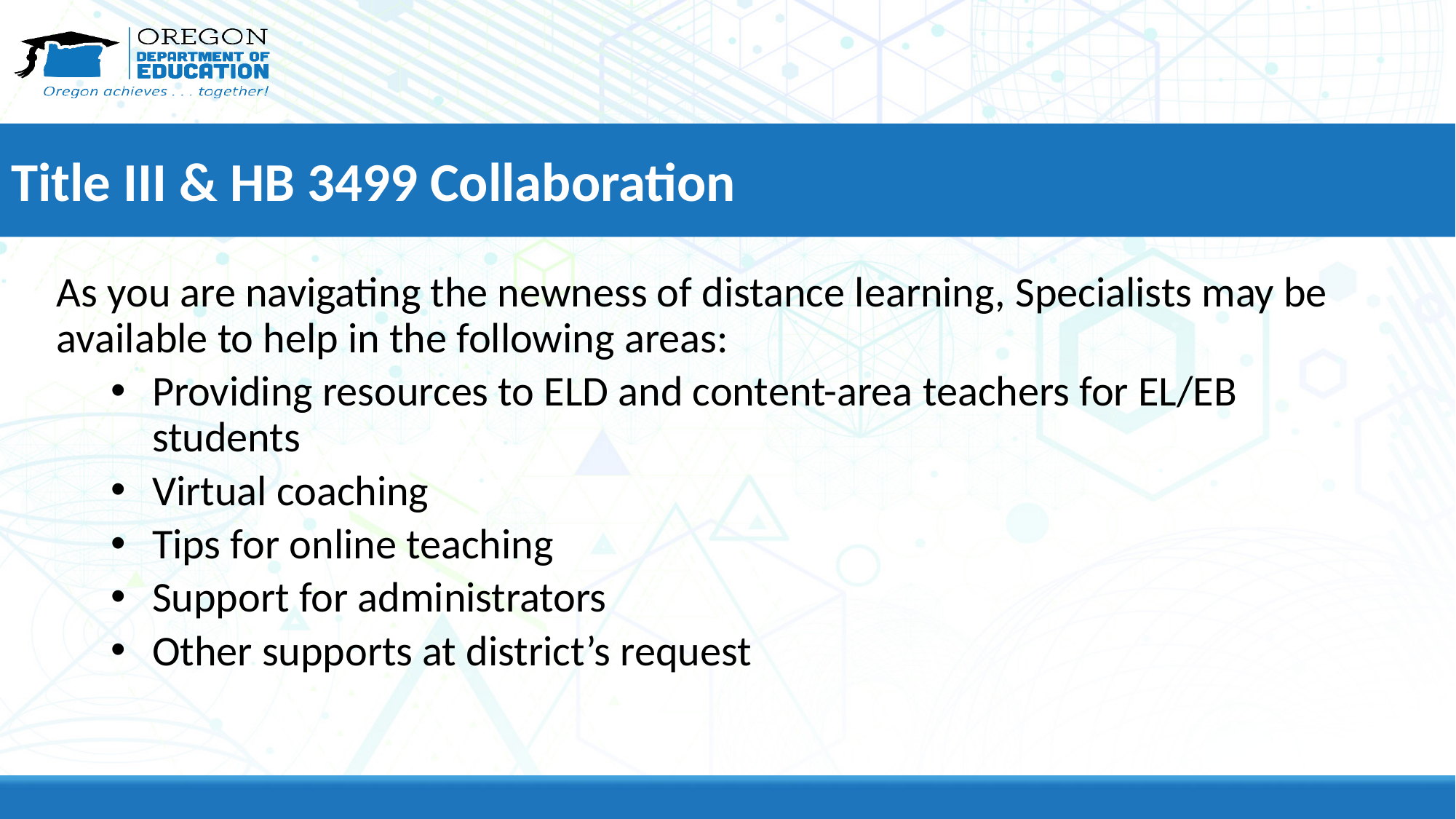

# Title III & HB 3499 Collaboration
As you are navigating the newness of distance learning, Specialists may be available to help in the following areas:
Providing resources to ELD and content-area teachers for EL/EB students
Virtual coaching
Tips for online teaching
Support for administrators
Other supports at district’s request